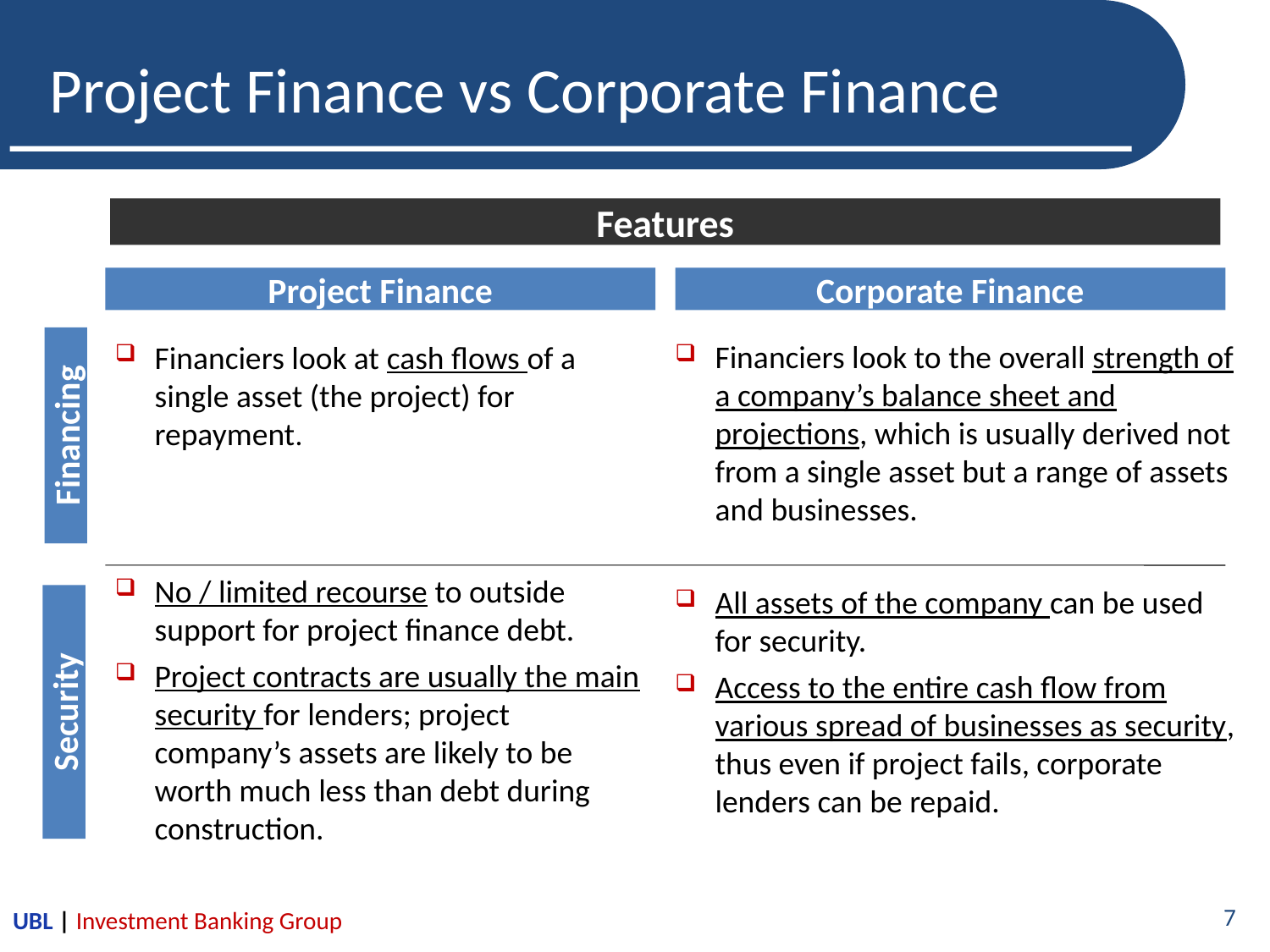

Project Finance vs Corporate Finance
Features
Project Finance
Corporate Finance
Financing
Financiers look at cash flows of a single asset (the project) for repayment.

No / limited recourse to outside support for project finance debt.
Project contracts are usually the main security for lenders; project company’s assets are likely to be worth much less than debt during construction.

Financiers look to the overall strength of a company’s balance sheet and projections, which is usually derived not from a single asset but a range of assets and businesses.

All assets of the company can be used for security.
Access to the entire cash flow from various spread of businesses as security, thus even if project fails, corporate lenders can be repaid.

Security
UBL | Investment Banking Group
7